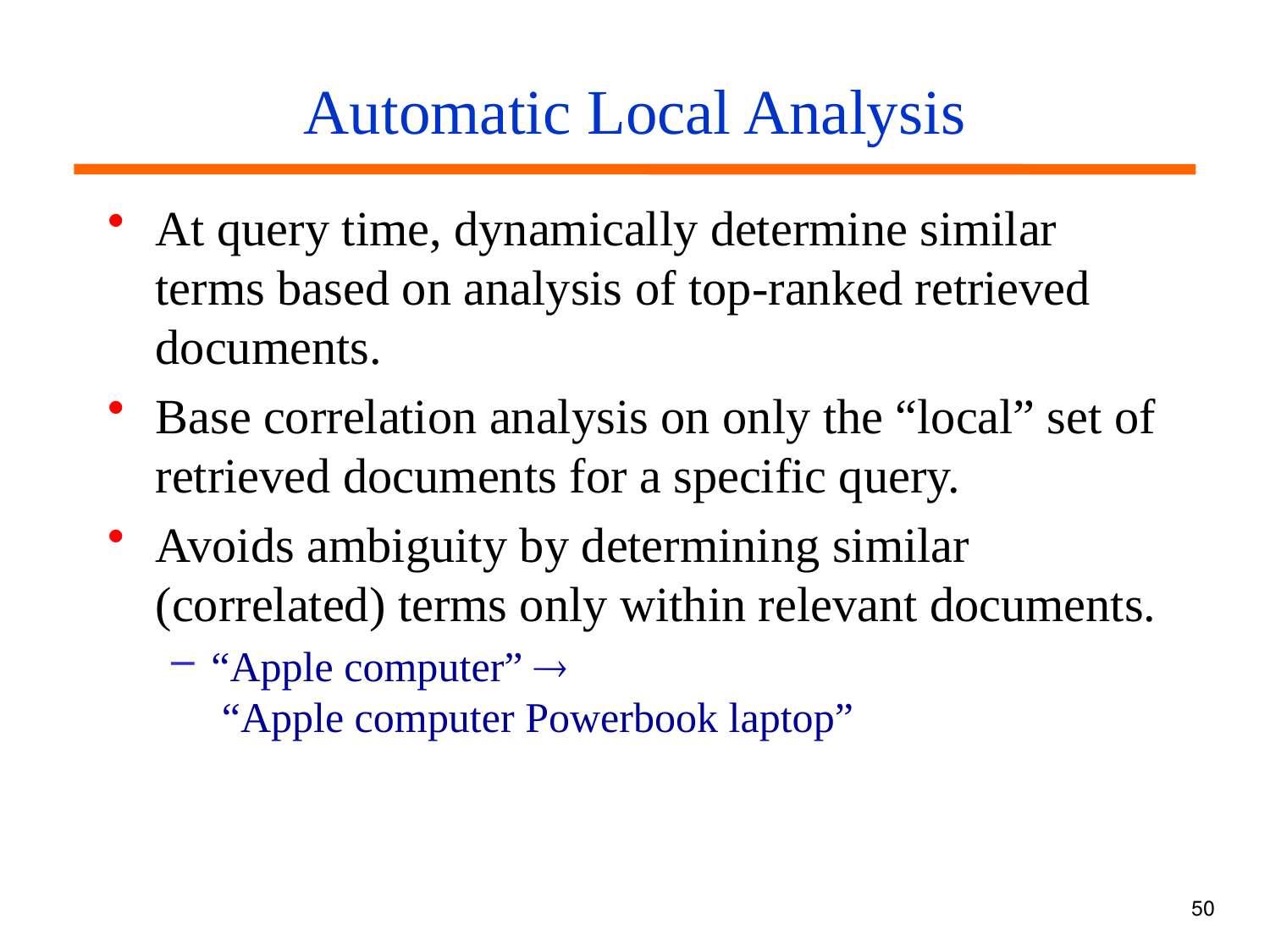

# Automatic Local Analysis
At query time, dynamically determine similar terms based on analysis of top-ranked retrieved documents.
Base correlation analysis on only the “local” set of retrieved documents for a specific query.
Avoids ambiguity by determining similar (correlated) terms only within relevant documents.
“Apple computer” →                                                          “Apple computer Powerbook laptop”

50